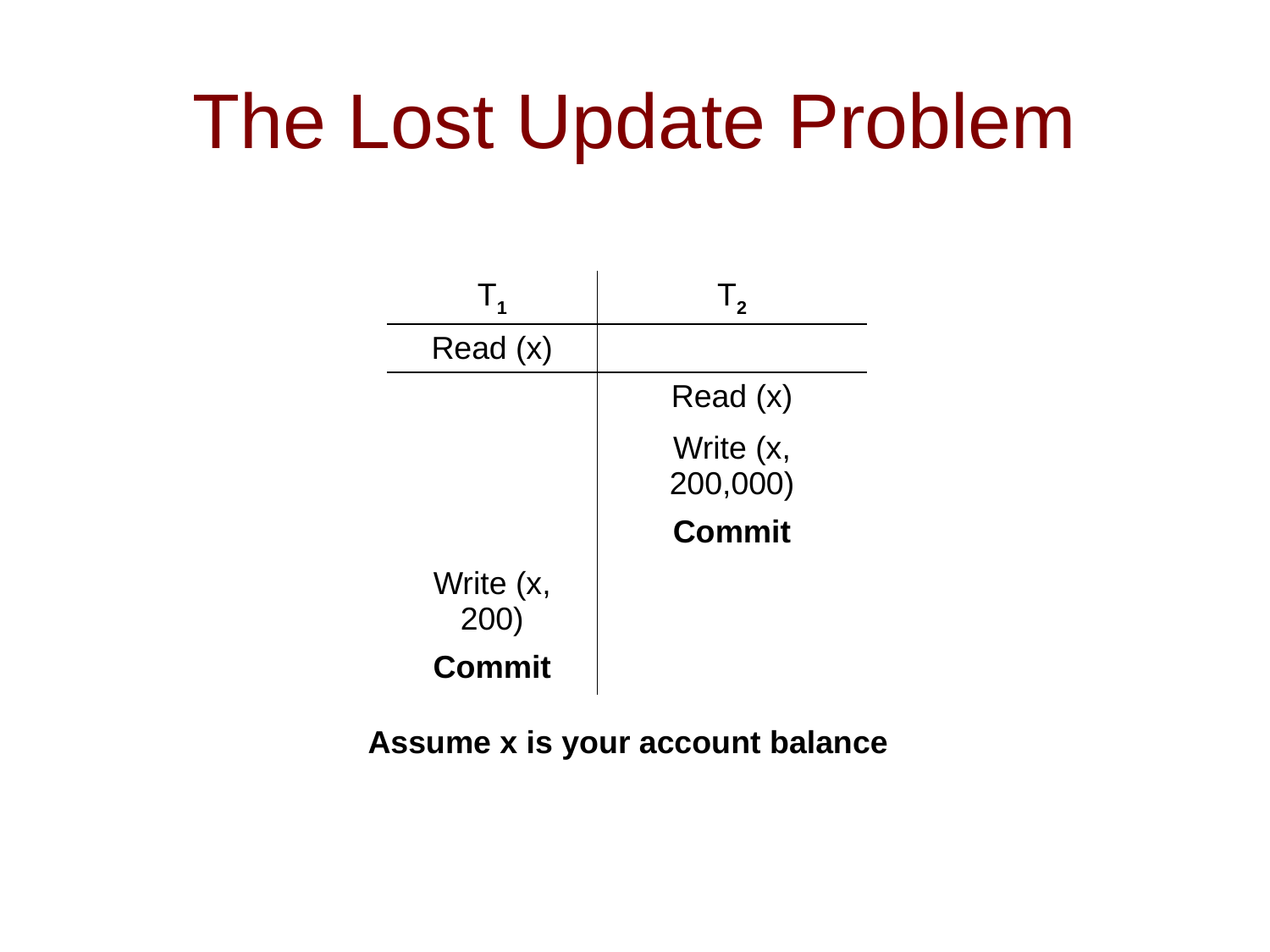

# The Lost Update Problem
| T1 | T2 |
| --- | --- |
| Read (x) |  |
|  | Read (x) |
|  | Write (x, 200,000) |
|  | Commit |
| Write (x, 200) |  |
| Commit |  |
Assume x is your account balance